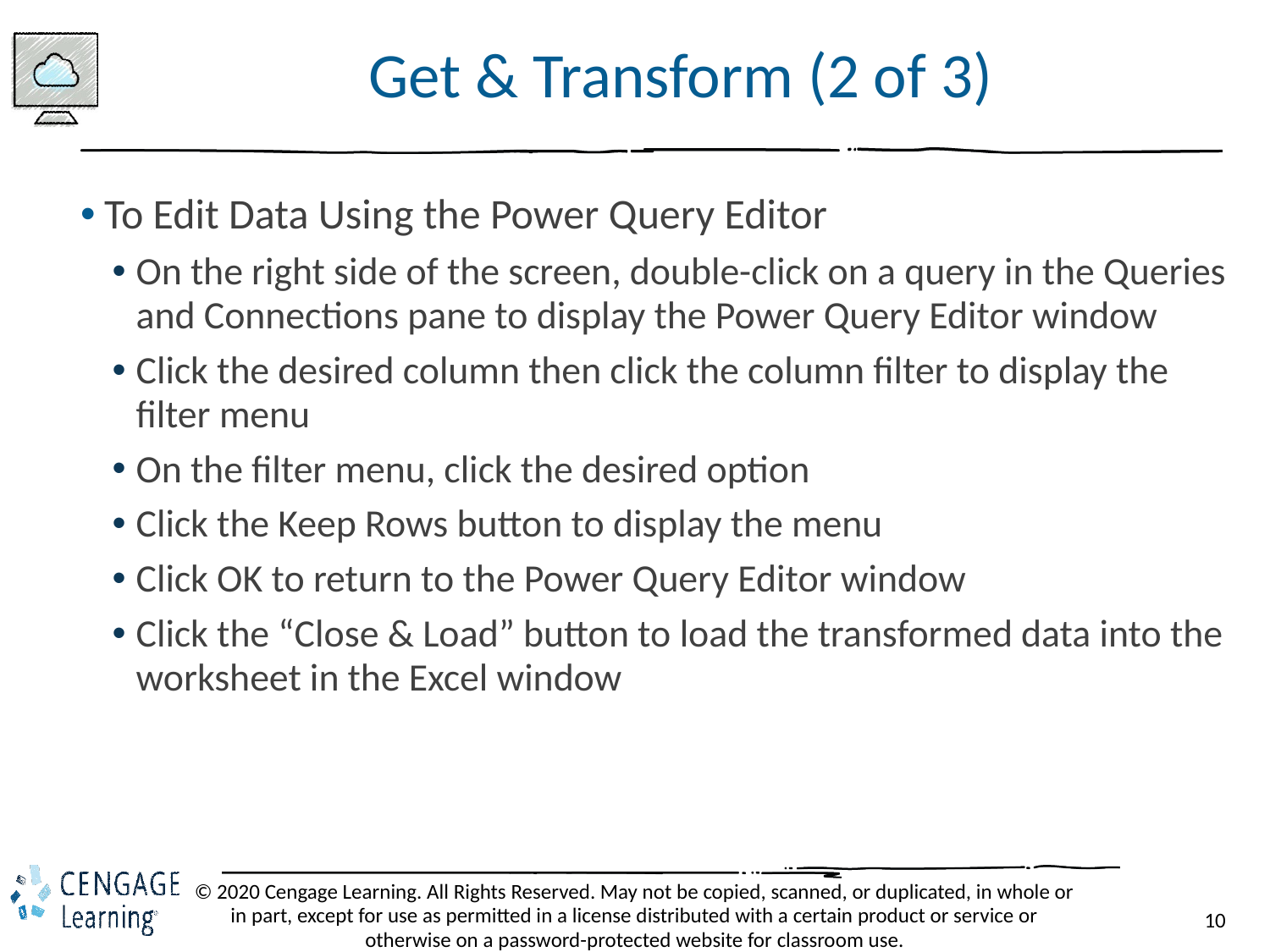

# Get & Transform (2 of 3)
To Edit Data Using the Power Query Editor
On the right side of the screen, double-click on a query in the Queries and Connections pane to display the Power Query Editor window
Click the desired column then click the column filter to display the filter menu
On the filter menu, click the desired option
Click the Keep Rows button to display the menu
Click OK to return to the Power Query Editor window
Click the “Close & Load” button to load the transformed data into the worksheet in the Excel window